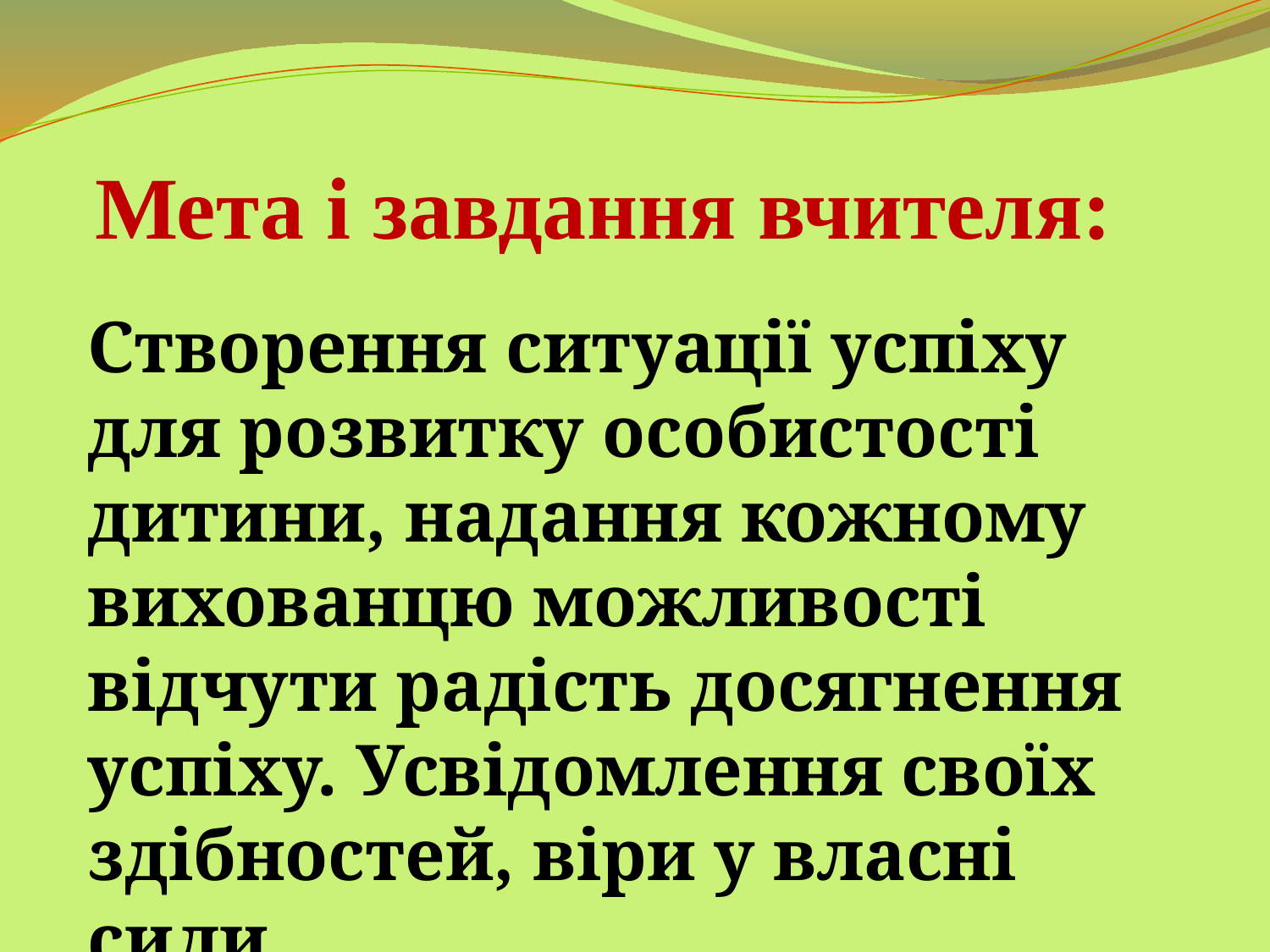

# Мета і завдання вчителя:
Створення ситуації успіху для розвитку особистості дитини, надання кожному вихованцю можливості відчути радість досягнення успіху. Усвідомлення своїх здібностей, віри у власні сили.